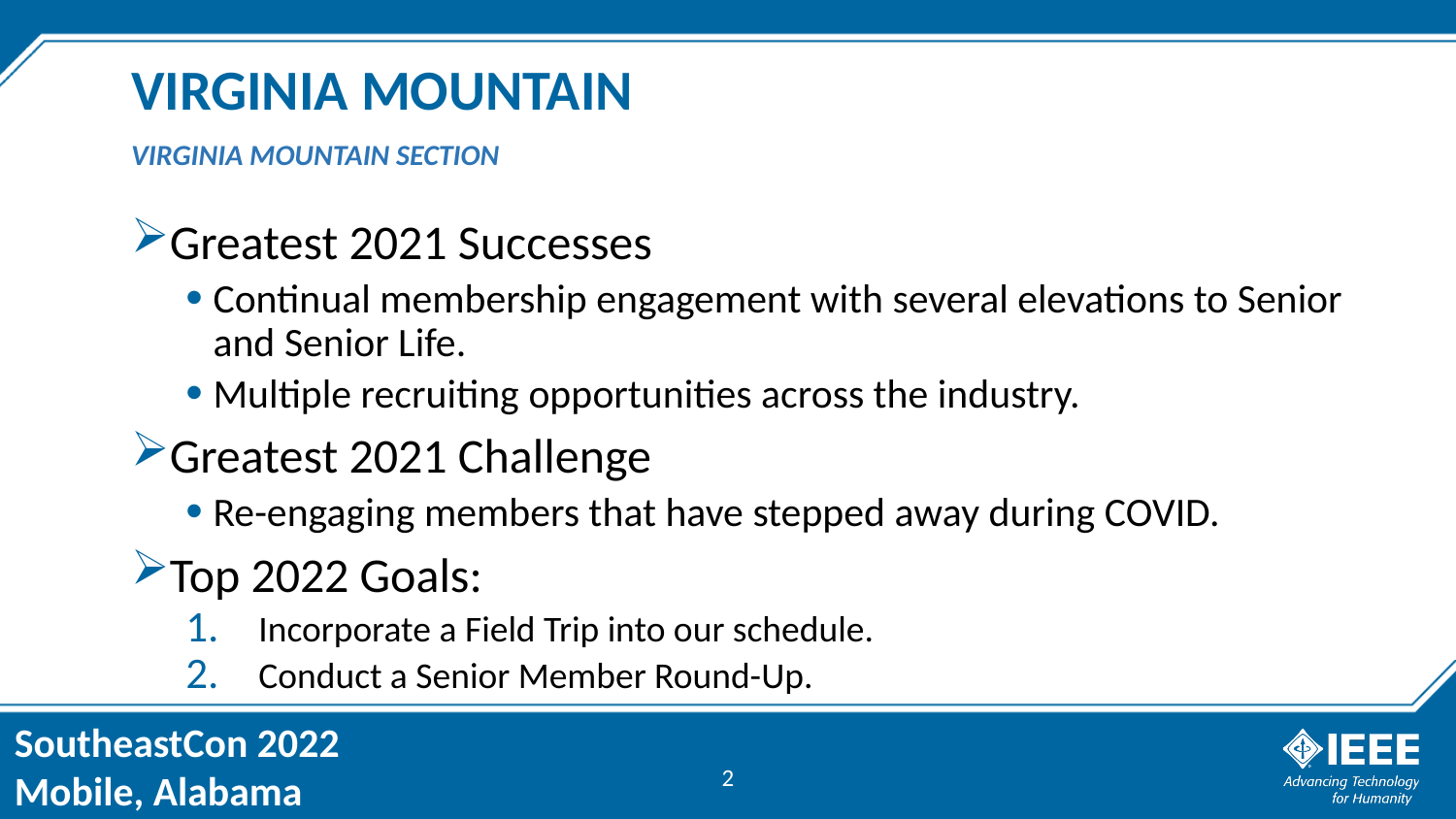

# VIRGINIA MOUNTAIN
VIRGINIA MOUNTAIN SECTION
Greatest 2021 Successes
Continual membership engagement with several elevations to Senior and Senior Life.
Multiple recruiting opportunities across the industry.
Greatest 2021 Challenge
Re-engaging members that have stepped away during COVID.
Top 2022 Goals:
Incorporate a Field Trip into our schedule.
Conduct a Senior Member Round-Up.

2